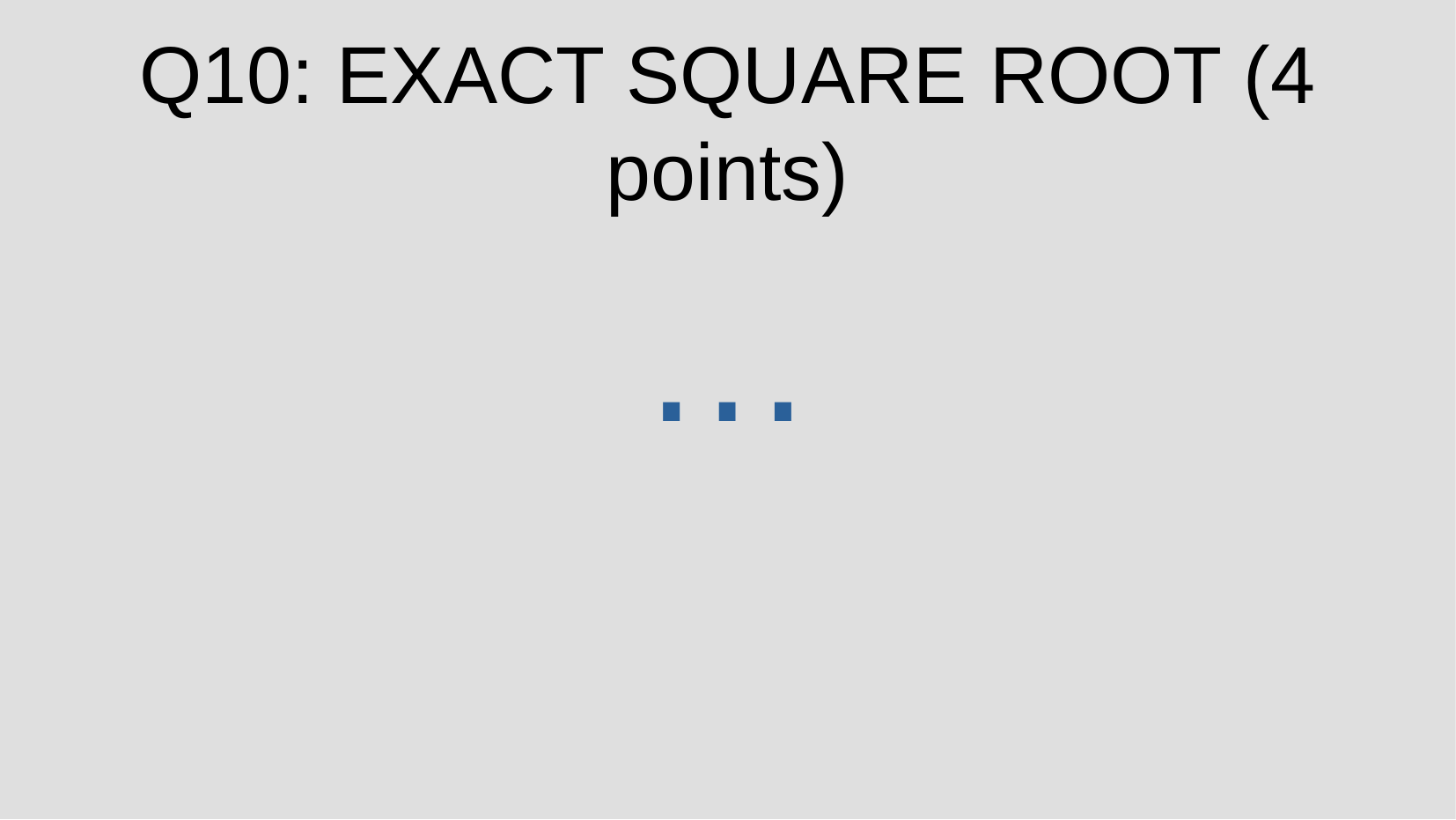

Q10: EXACT SQUARE ROOT (4 points)
…